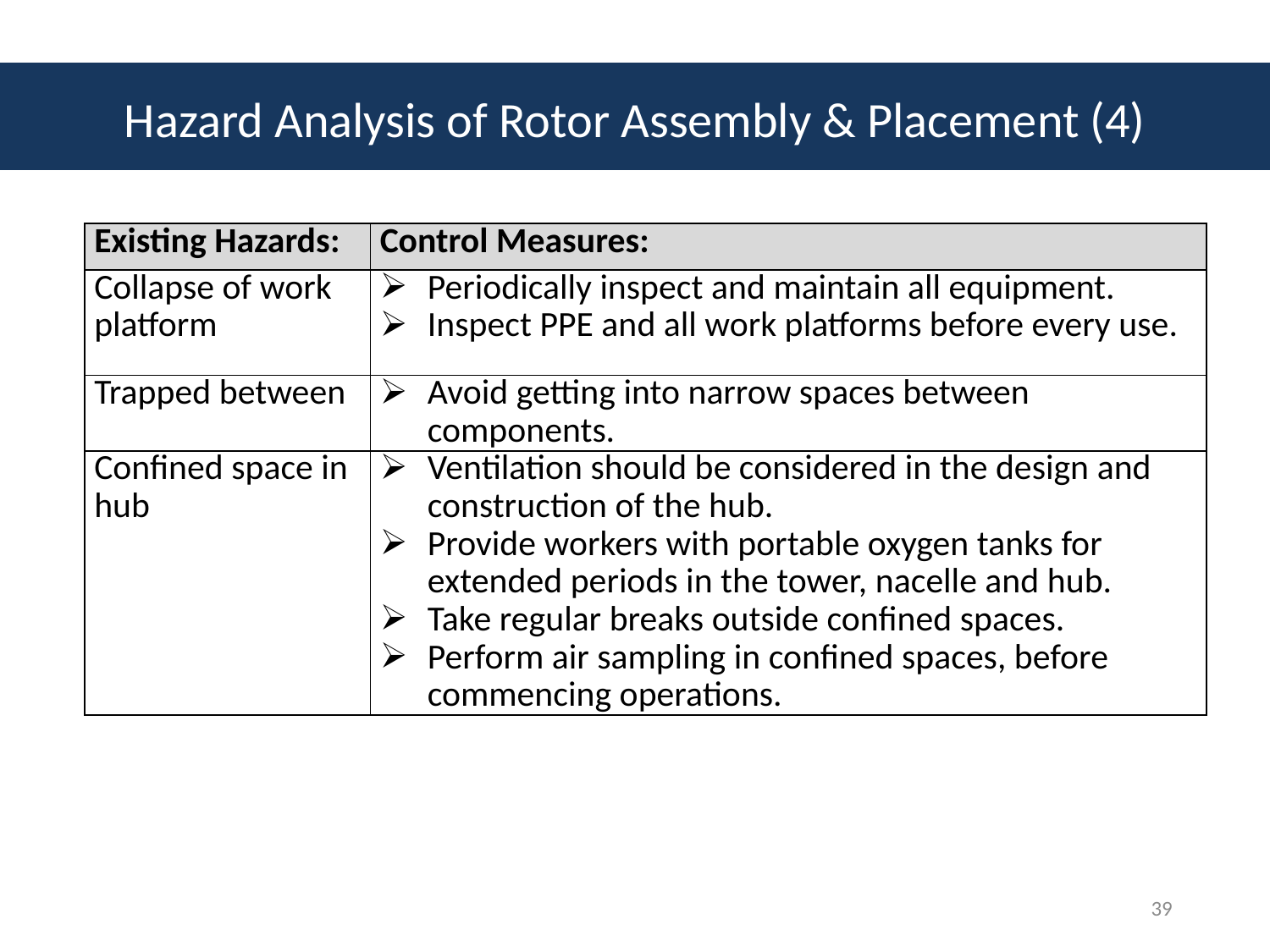

# Hazard Analysis of Rotor Assembly & Placement (4)

| Existing Hazards: | Control Measures: |
| --- | --- |
| Collapse of work platform | Periodically inspect and maintain all equipment. Inspect PPE and all work platforms before every use. |
| Trapped between | Avoid getting into narrow spaces between components. |
| Confined space in hub | Ventilation should be considered in the design and construction of the hub. Provide workers with portable oxygen tanks for extended periods in the tower, nacelle and hub. Take regular breaks outside confined spaces. Perform air sampling in confined spaces, before commencing operations. |
39